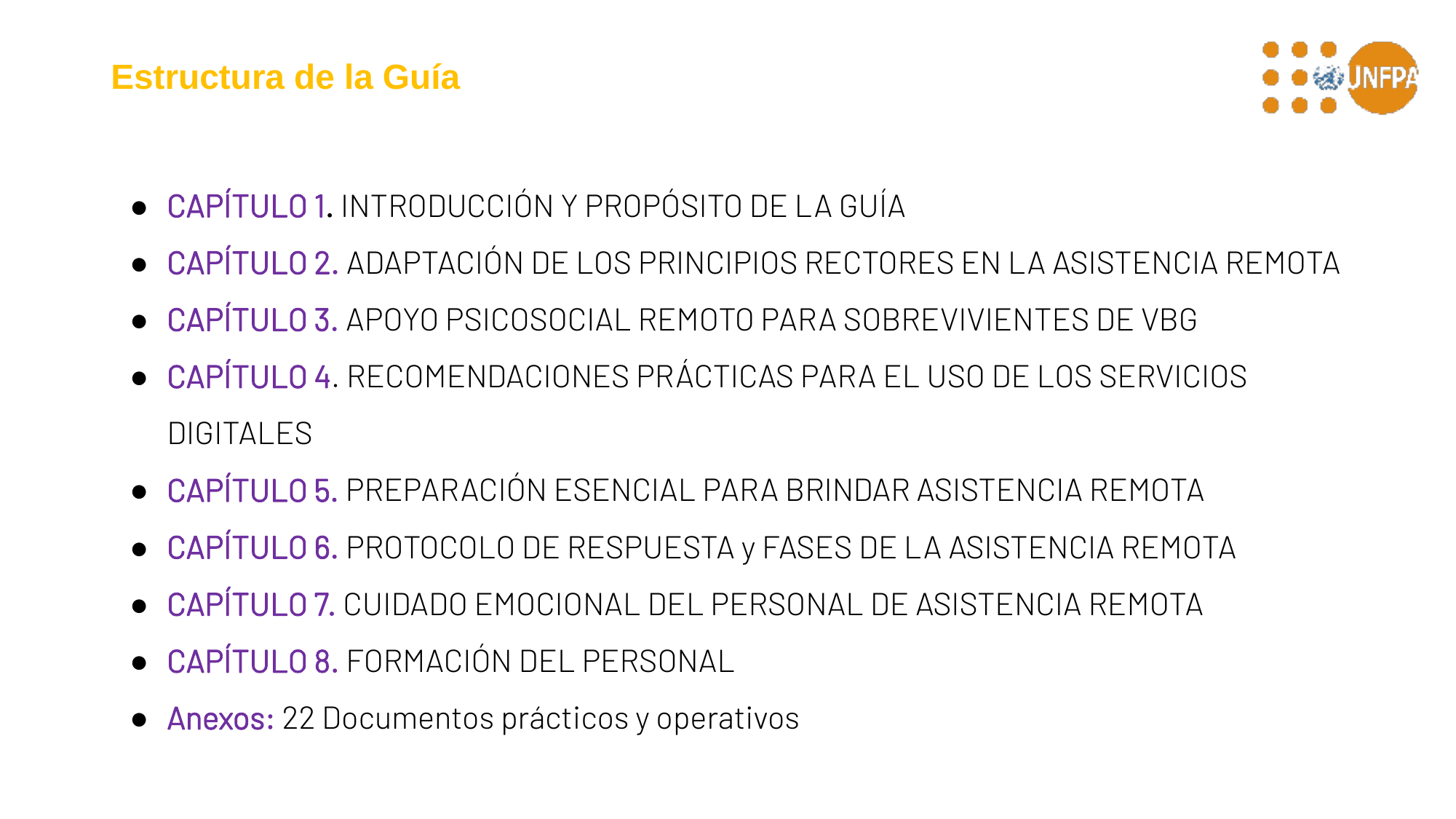

# Estructura de la Guía
CAPÍTULO 1. INTRODUCCIÓN Y PROPÓSITO DE LA GUÍA
CAPÍTULO 2. ADAPTACIÓN DE LOS PRINCIPIOS RECTORES EN LA ASISTENCIA REMOTA
CAPÍTULO 3. APOYO PSICOSOCIAL REMOTO PARA SOBREVIVIENTES DE VBG
CAPÍTULO 4. RECOMENDACIONES PRÁCTICAS PARA EL USO DE LOS SERVICIOS DIGITALES
CAPÍTULO 5. PREPARACIÓN ESENCIAL PARA BRINDAR ASISTENCIA REMOTA
CAPÍTULO 6. PROTOCOLO DE RESPUESTA y FASES DE LA ASISTENCIA REMOTA
CAPÍTULO 7. CUIDADO EMOCIONAL DEL PERSONAL DE ASISTENCIA REMOTA
CAPÍTULO 8. FORMACIÓN DEL PERSONAL
Anexos: 22 Documentos prácticos y operativos